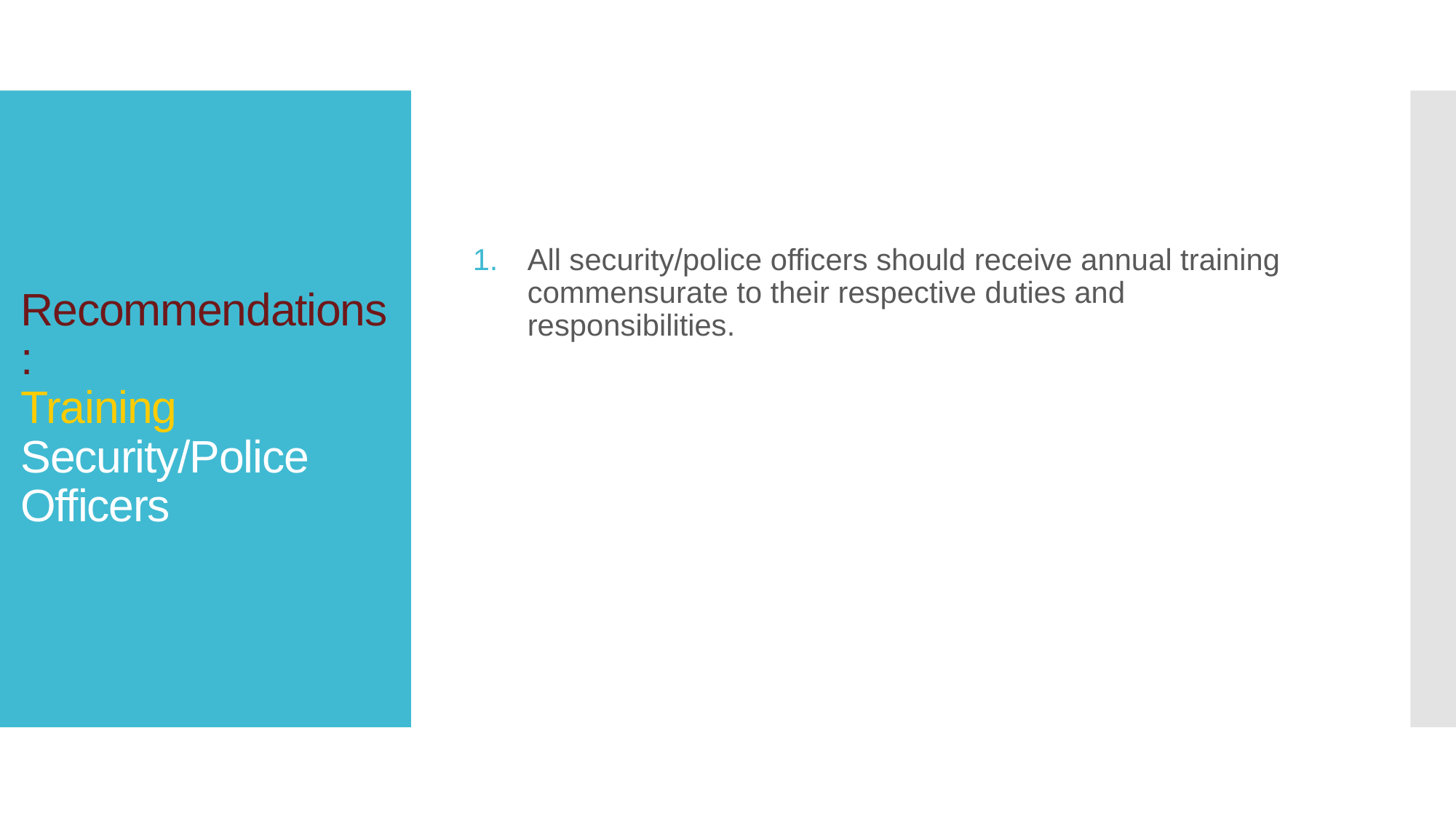

All security/police officers should receive annual training commensurate to their respective duties and responsibilities.
# Recommendations: Training Security/Police Officers